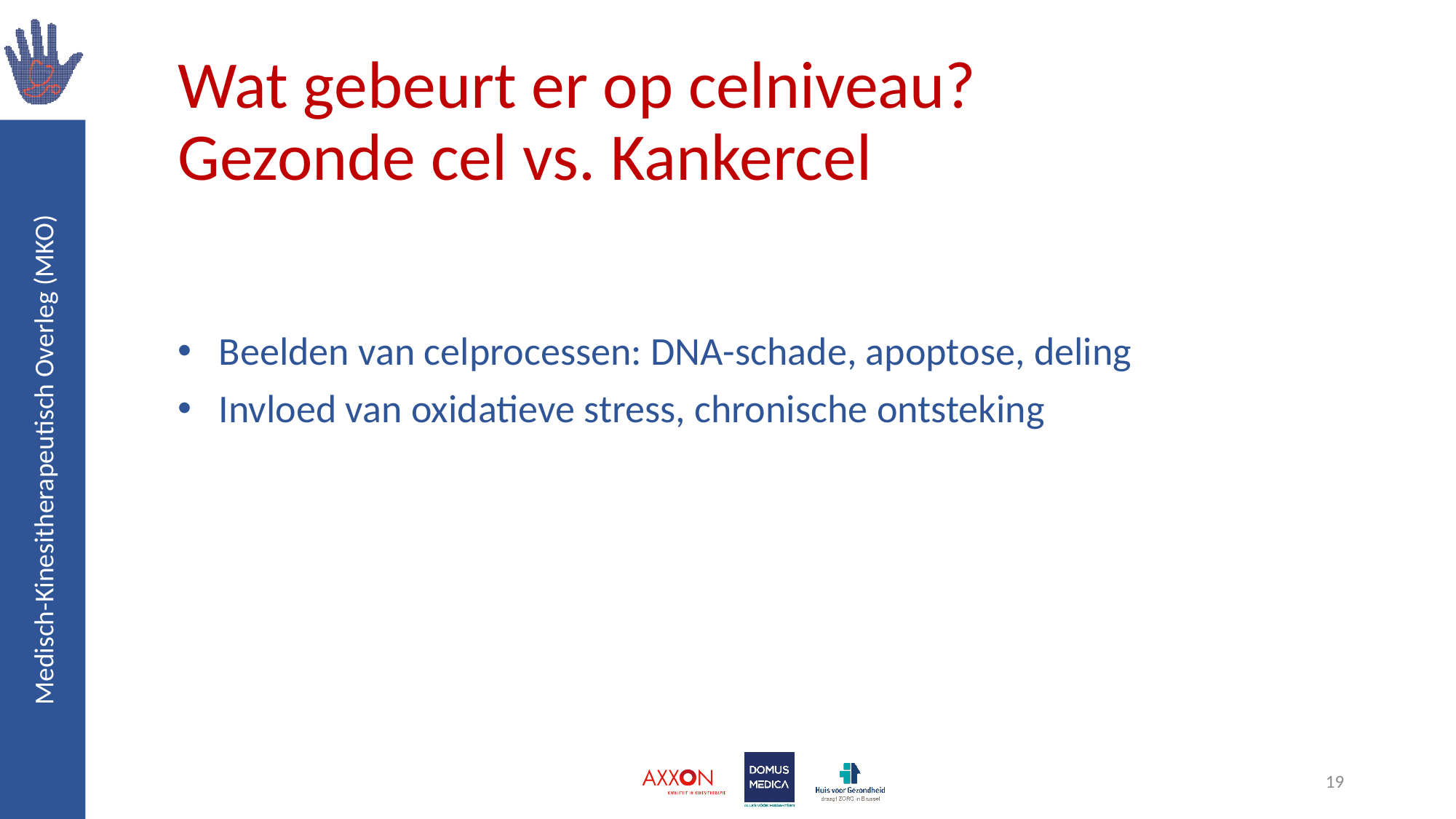

# Wat gebeurt er op celniveau? Gezonde cel vs. Kankercel

Beelden van celprocessen: DNA-schade, apoptose, deling
Invloed van oxidatieve stress, chronische ontsteking

19